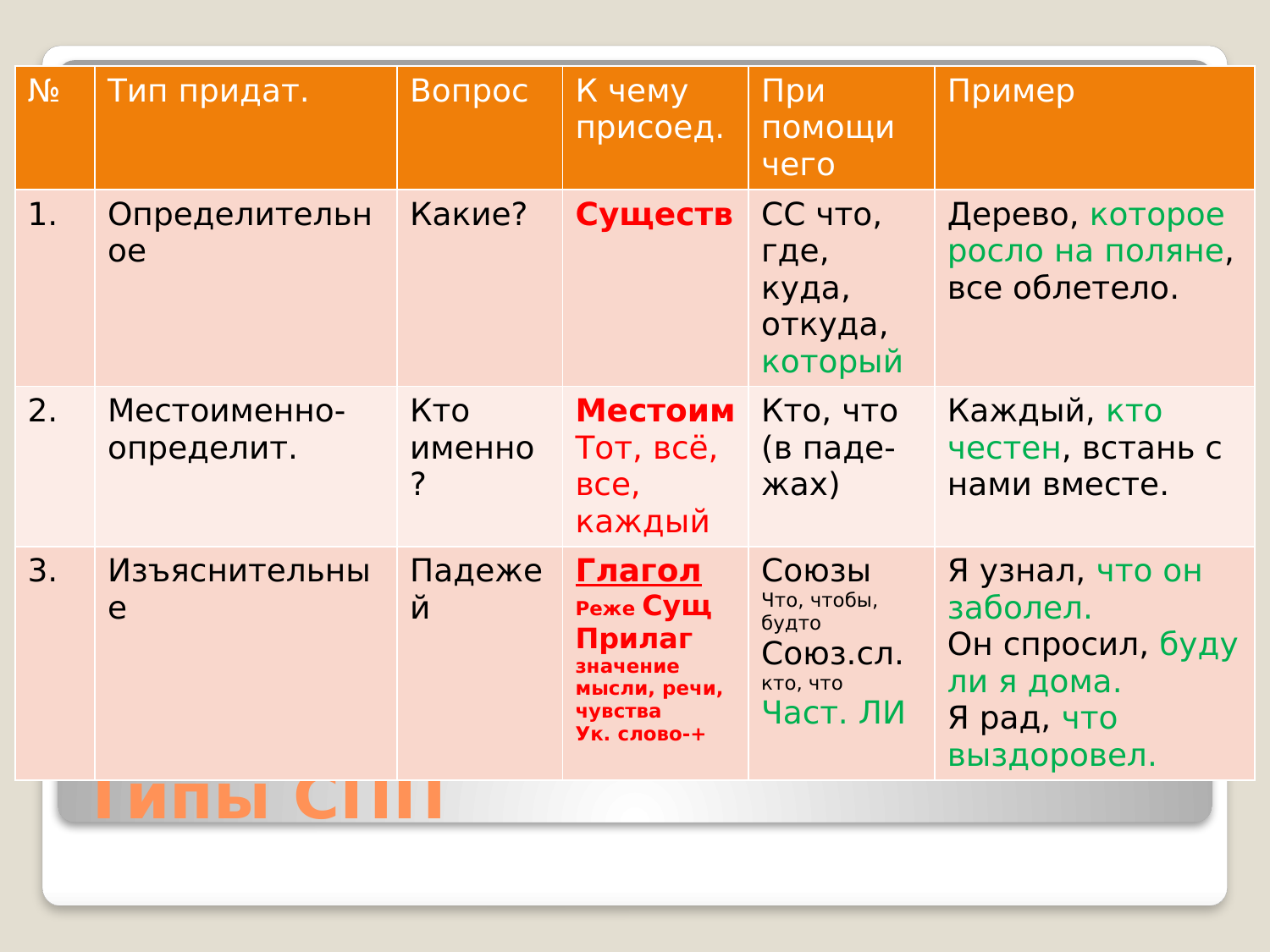

| № | Тип придат. | Вопрос | К чему присоед. | При помощи чего | Пример |
| --- | --- | --- | --- | --- | --- |
| 1. | Определительное | Какие? | Существ | СС что, где, куда, откуда, который | Дерево, которое росло на поляне, все облетело. |
| 2. | Местоименно- определит. | Кто именно? | Местоим Тот, всё, все, каждый | Кто, что (в паде- жах) | Каждый, кто честен, встань с нами вместе. |
| 3. | Изъяснительные | Падежей | Глагол Реже Сущ Прилаг значение мысли, речи, чувства Ук. слово-+ | Союзы Что, чтобы, будто Союз.сл. кто, что Част. ЛИ | Я узнал, что он заболел. Он спросил, буду ли я дома. Я рад, что выздоровел. |
# Типы СПП